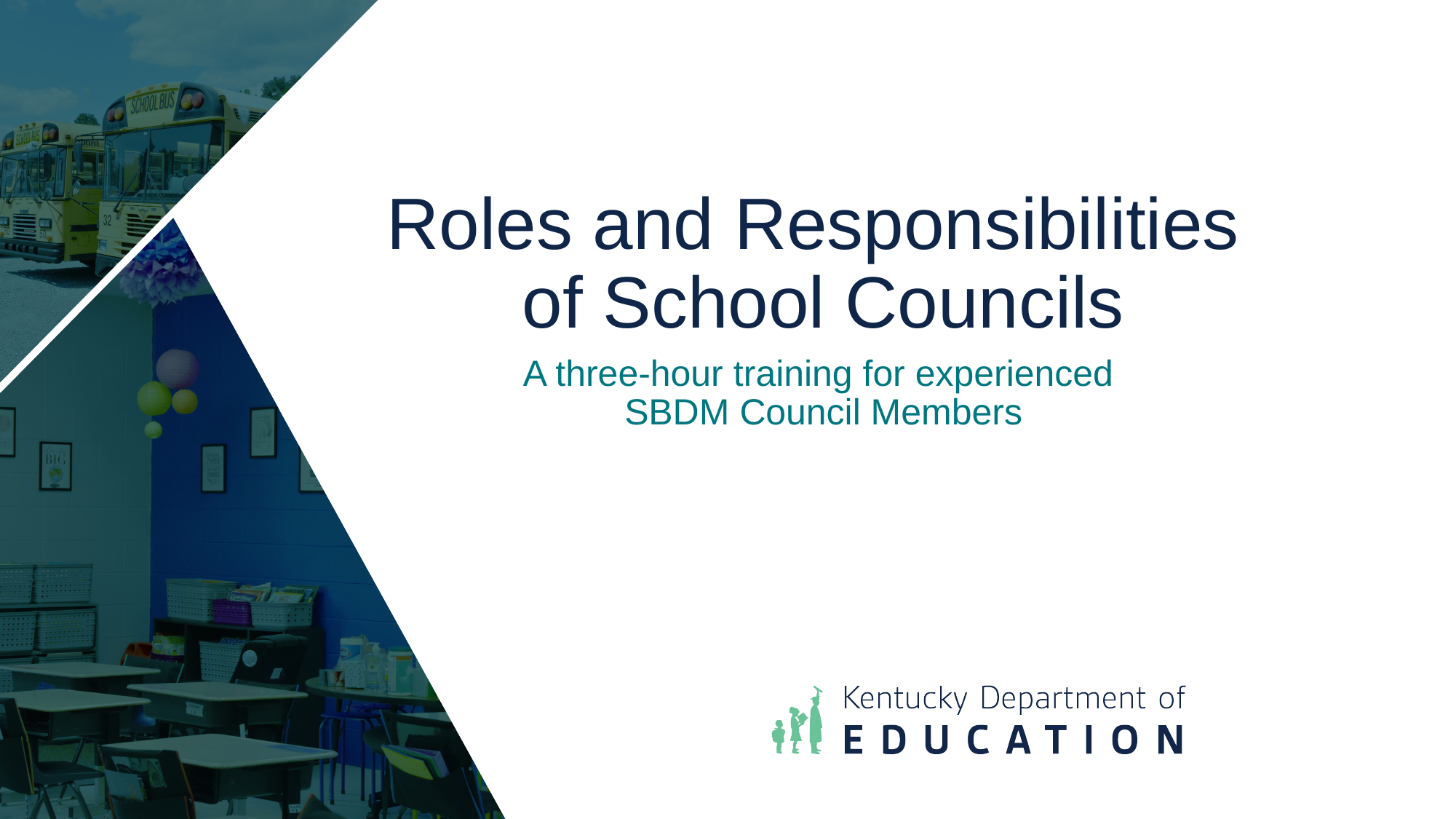

# Roles and Responsibilities of School Councils
A three-hour training for experienced
SBDM Council Members